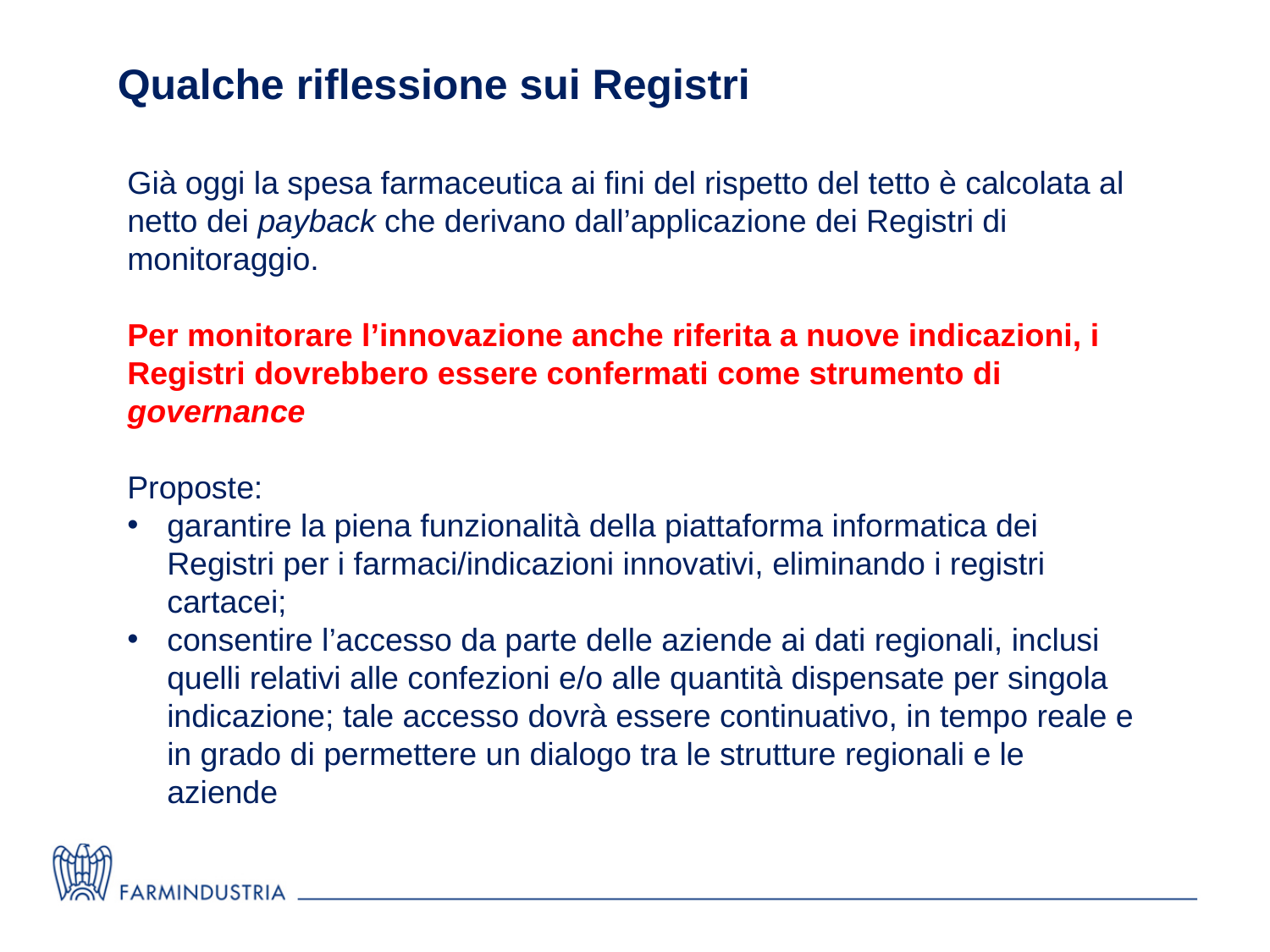

Qualche riflessione sui Registri
Già oggi la spesa farmaceutica ai fini del rispetto del tetto è calcolata al netto dei payback che derivano dall’applicazione dei Registri di monitoraggio.

Per monitorare l’innovazione anche riferita a nuove indicazioni, i Registri dovrebbero essere confermati come strumento di governance

Proposte:
garantire la piena funzionalità della piattaforma informatica dei Registri per i farmaci/indicazioni innovativi, eliminando i registri cartacei;
consentire l’accesso da parte delle aziende ai dati regionali, inclusi quelli relativi alle confezioni e/o alle quantità dispensate per singola indicazione; tale accesso dovrà essere continuativo, in tempo reale e in grado di permettere un dialogo tra le strutture regionali e le aziende